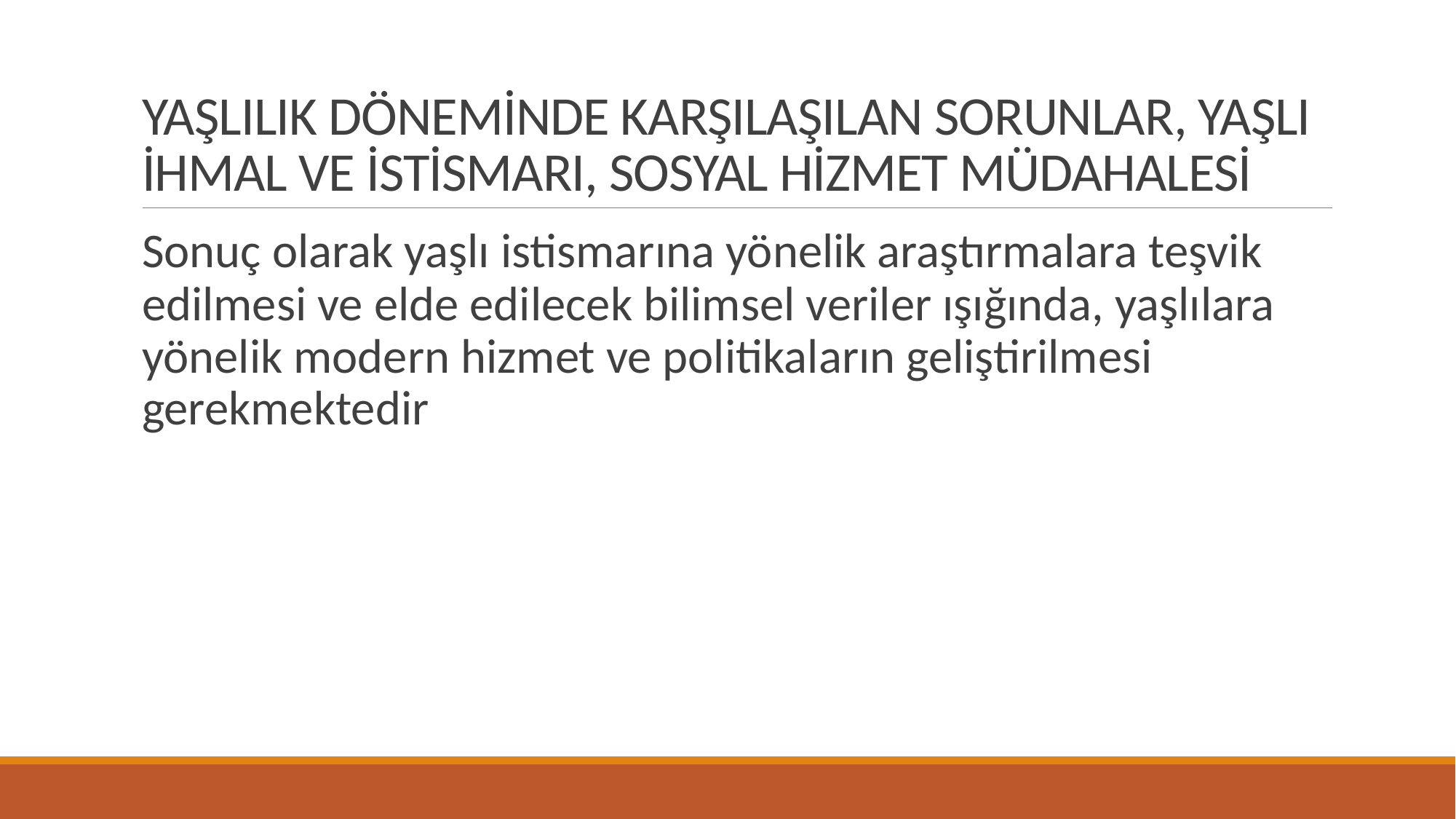

# YAŞLILIK DÖNEMİNDE KARŞILAŞILAN SORUNLAR, YAŞLI İHMAL VE İSTİSMARI, SOSYAL HİZMET MÜDAHALESİ
Sonuç olarak yaşlı istismarına yönelik araştırmalara teşvik edilmesi ve elde edilecek bilimsel veriler ışığında, yaşlılara yönelik modern hizmet ve politikaların geliştirilmesi gerekmektedir